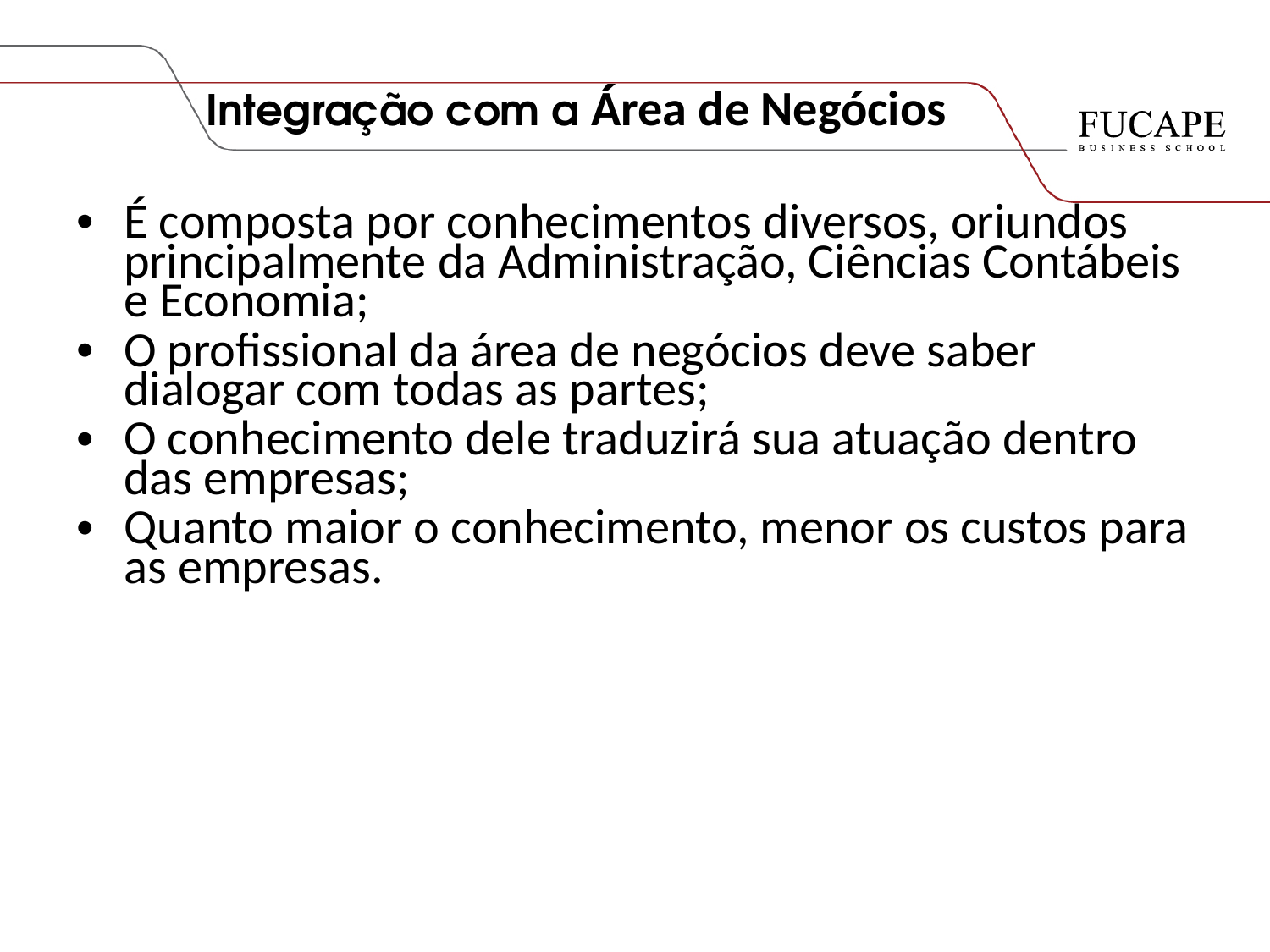

Integração com a Área de Negócios

É composta por conhecimentos diversos, oriundos principalmente da Administração, Ciências Contábeis e Economia;
O profissional da área de negócios deve saber dialogar com todas as partes;
O conhecimento dele traduzirá sua atuação dentro das empresas;
Quanto maior o conhecimento, menor os custos para as empresas.